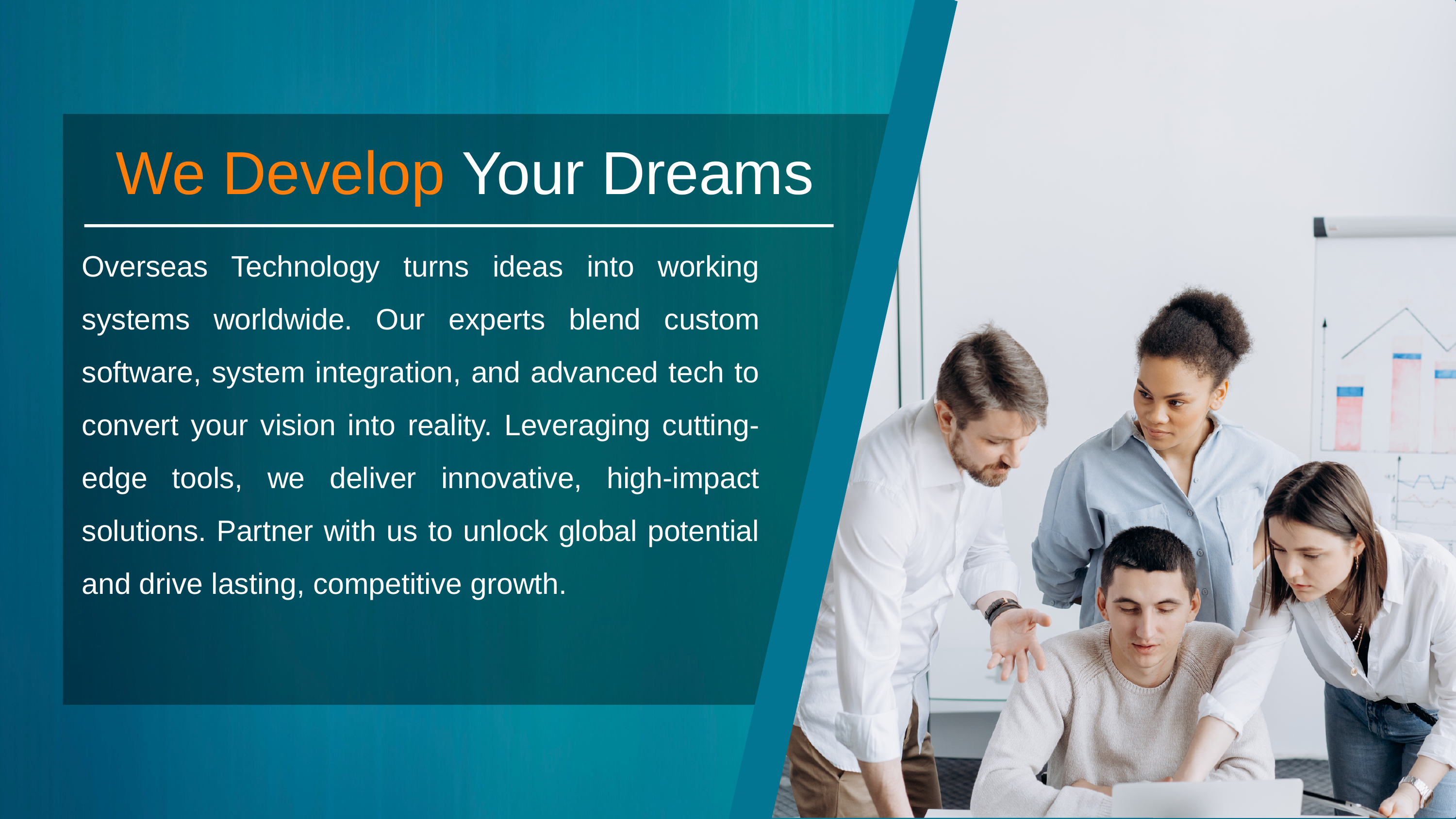

We Develop Your Dreams

Overseas Technology turns ideas into working systems worldwide. Our experts blend custom software, system integration, and advanced tech to convert your vision into reality. Leveraging cutting-edge tools, we deliver innovative, high-impact solutions. Partner with us to unlock global potential and drive lasting, competitive growth.